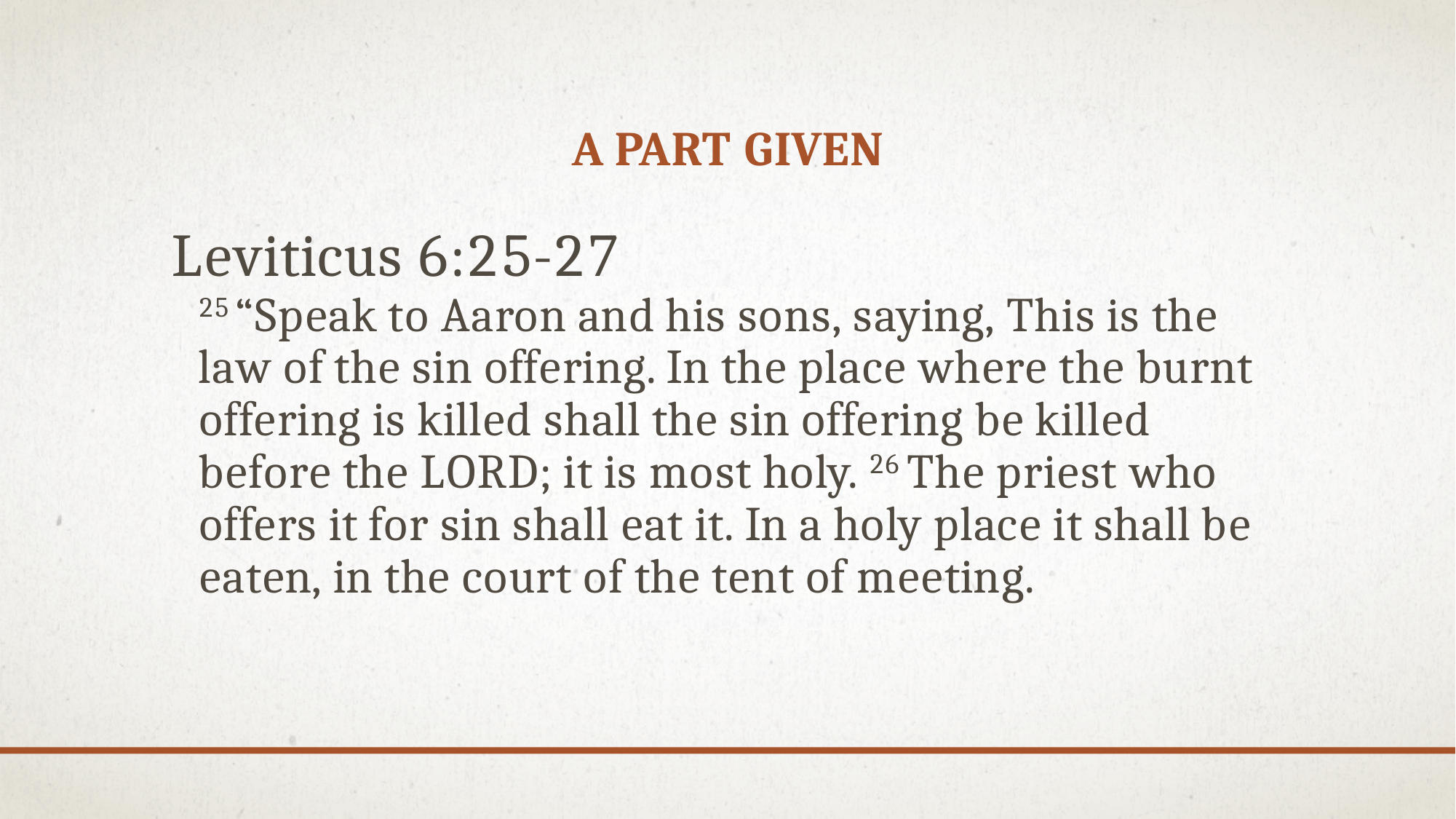

# A Part given
Leviticus 6:25-27
25 “Speak to Aaron and his sons, saying, This is the law of the sin offering. In the place where the burnt offering is killed shall the sin offering be killed before the Lord; it is most holy. 26 The priest who offers it for sin shall eat it. In a holy place it shall be eaten, in the court of the tent of meeting.